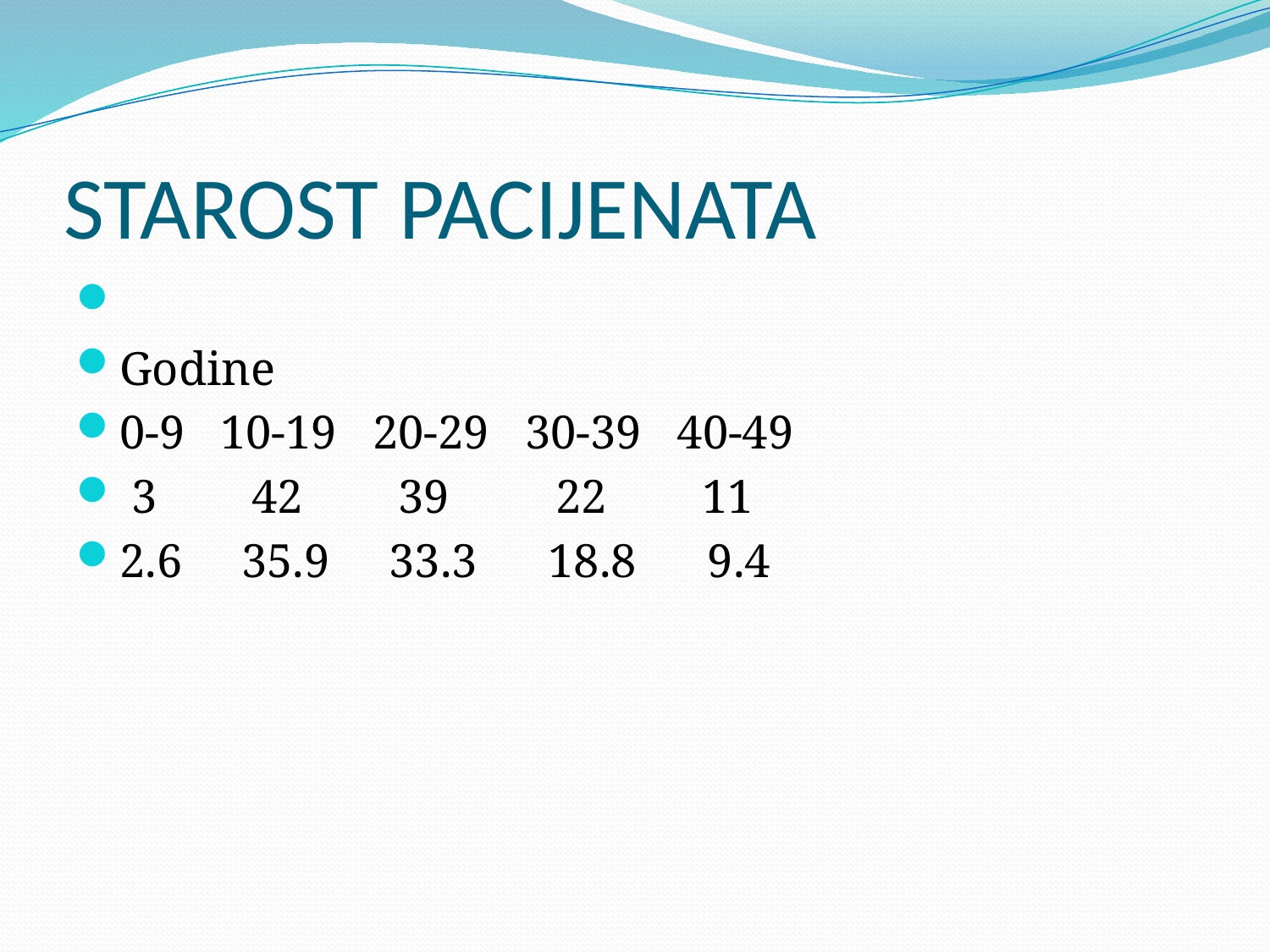

# STAROST PACIJENATA

Godine
0-9   10-19   20-29   30-39   40-49
 3        42        39         22        11
2.6     35.9     33.3      18.8      9.4